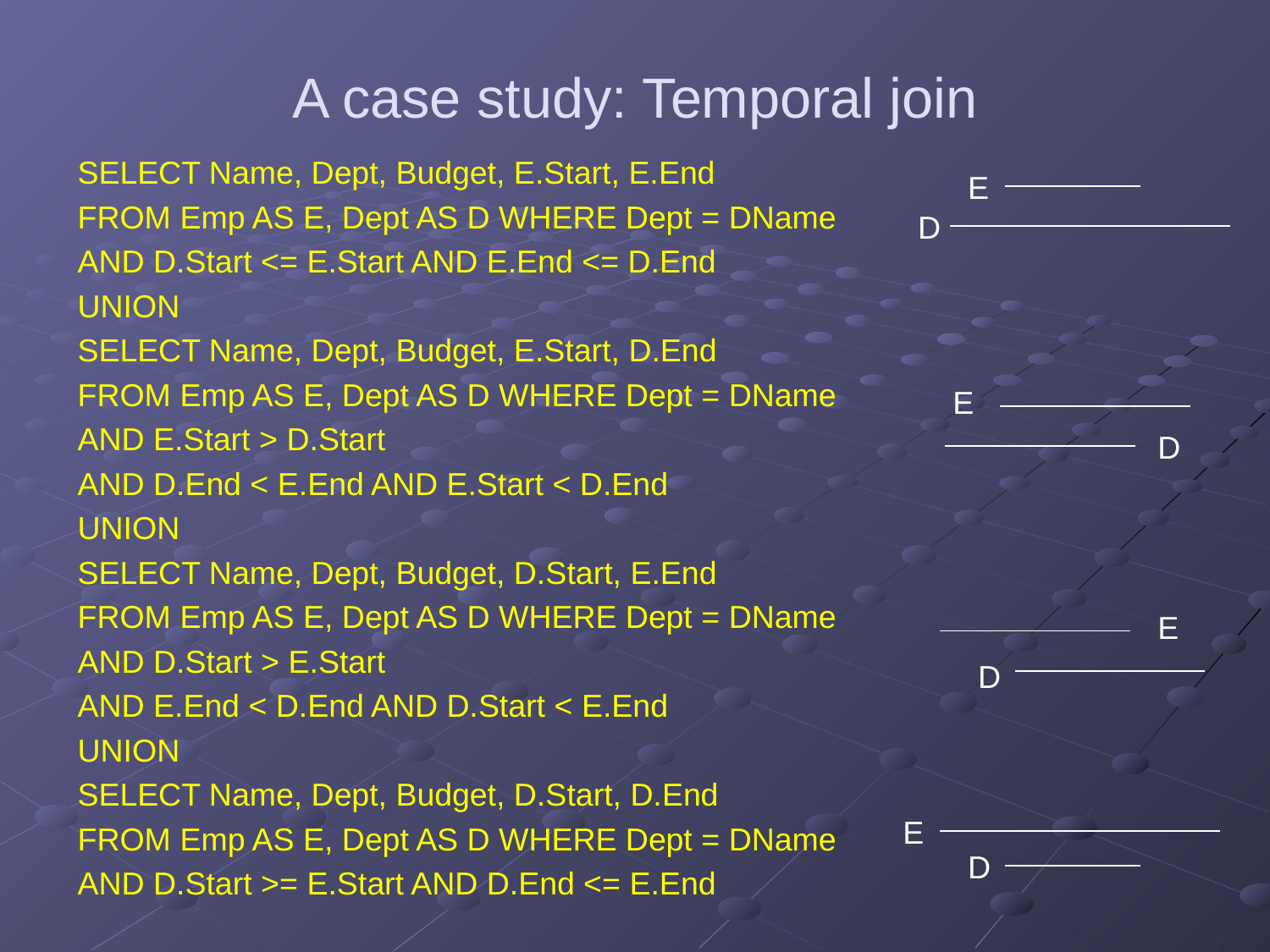

# A case study: Temporal join
SELECT Name, Dept, Budget, E.Start, E.End
FROM Emp AS E, Dept AS D WHERE Dept = DName
AND D.Start <= E.Start AND E.End <= D.End
UNION
SELECT Name, Dept, Budget, E.Start, D.End
FROM Emp AS E, Dept AS D WHERE Dept = DName
AND E.Start > D.Start
AND D.End < E.End AND E.Start < D.End
UNION
SELECT Name, Dept, Budget, D.Start, E.End
FROM Emp AS E, Dept AS D WHERE Dept = DName
AND D.Start > E.Start
AND E.End < D.End AND D.Start < E.End
UNION
SELECT Name, Dept, Budget, D.Start, D.End
FROM Emp AS E, Dept AS D WHERE Dept = DName
AND D.Start >= E.Start AND D.End <= E.End
E
D
E
D
E
D
E
D